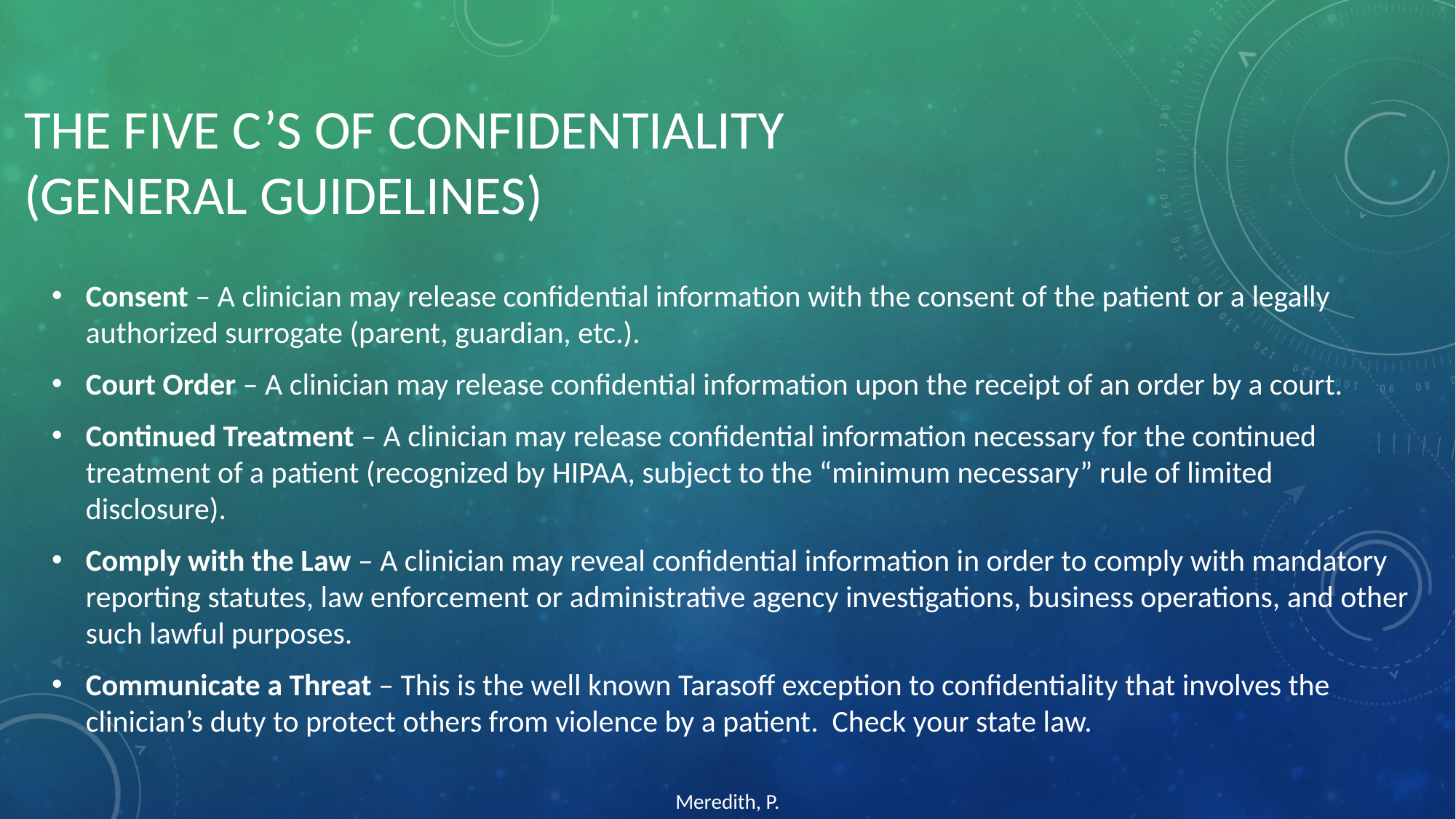

# The Five C’s of Confidentiality (General Guidelines)
Consent – A clinician may release confidential information with the consent of the patient or a legally authorized surrogate (parent, guardian, etc.).
Court Order – A clinician may release confidential information upon the receipt of an order by a court.
Continued Treatment – A clinician may release confidential information necessary for the continued treatment of a patient (recognized by HIPAA, subject to the “minimum necessary” rule of limited disclosure).
Comply with the Law – A clinician may reveal confidential information in order to comply with mandatory reporting statutes, law enforcement or administrative agency investigations, business operations, and other such lawful purposes.
Communicate a Threat – This is the well known Tarasoff exception to confidentiality that involves the clinician’s duty to protect others from violence by a patient.  Check your state law.
Meredith, P.